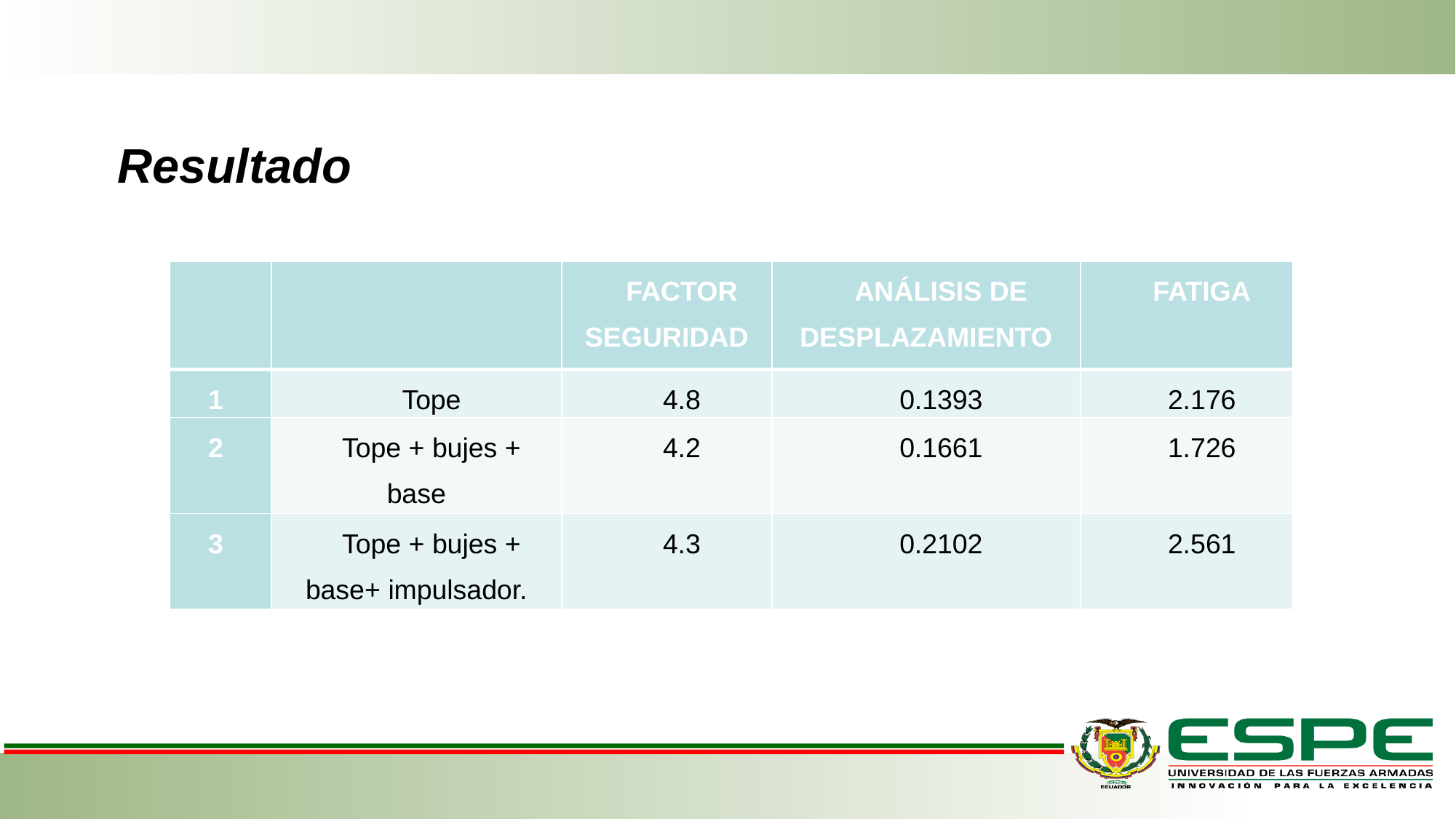

Resultado
|  |  | FACTOR SEGURIDAD | ANÁLISIS DE DESPLAZAMIENTO | FATIGA |
| --- | --- | --- | --- | --- |
| 1 | Tope | 4.8 | 0.1393 | 2.176 |
| 2 | Tope + bujes + base | 4.2 | 0.1661 | 1.726 |
| 3 | Tope + bujes + base+ impulsador. | 4.3 | 0.2102 | 2.561 |